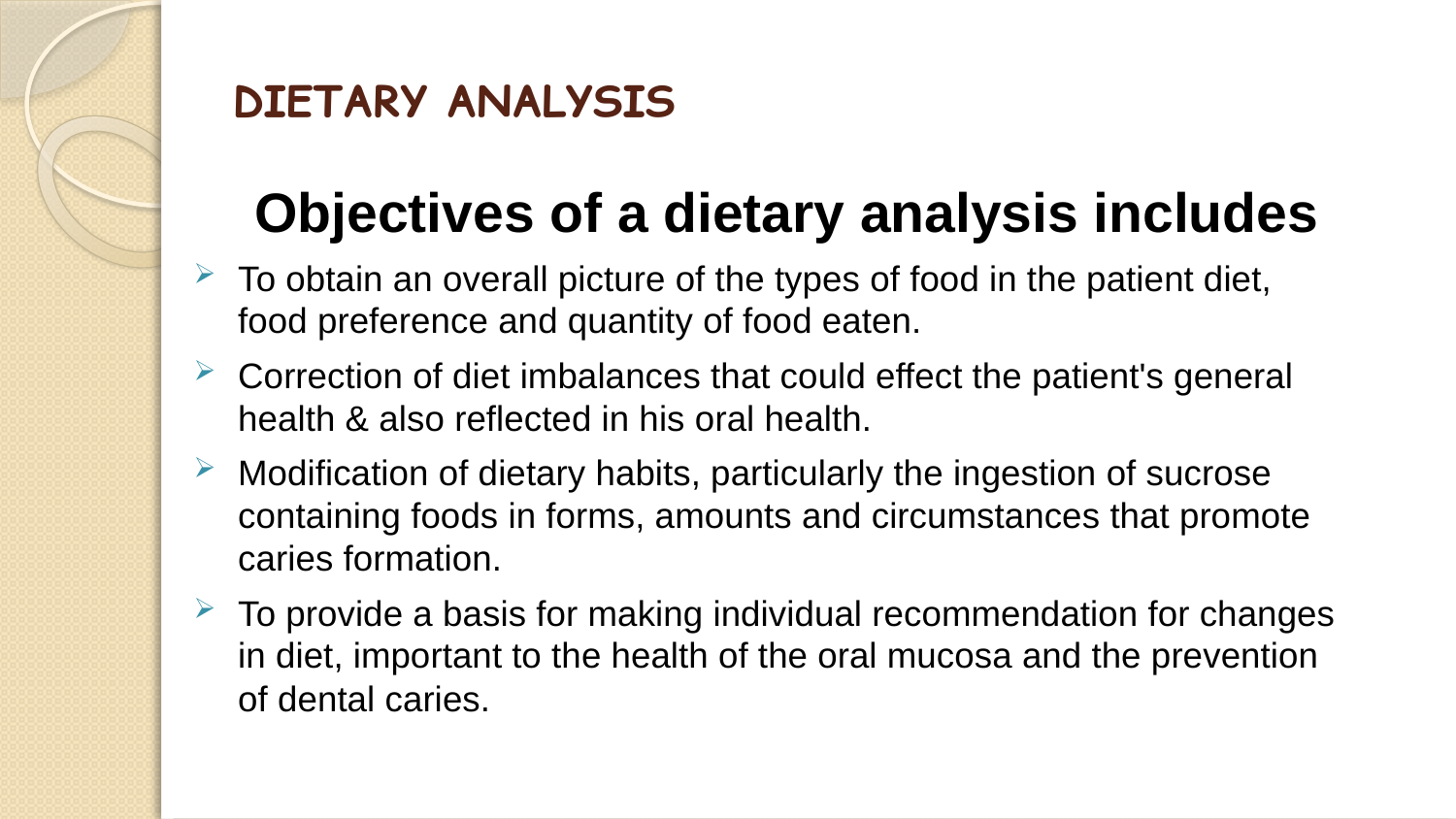

# DIETARY ANALYSIS
    Objectives of a dietary analysis includes
To obtain an overall picture of the types of food in the patient diet, food preference and quantity of food eaten.
Correction of diet imbalances that could effect the patient's general health & also reflected in his oral health.
Modification of dietary habits, particularly the ingestion of sucrose containing foods in forms, amounts and circumstances that promote caries formation.
To provide a basis for making individual recommendation for changes in diet, important to the health of the oral mucosa and the prevention of dental caries.